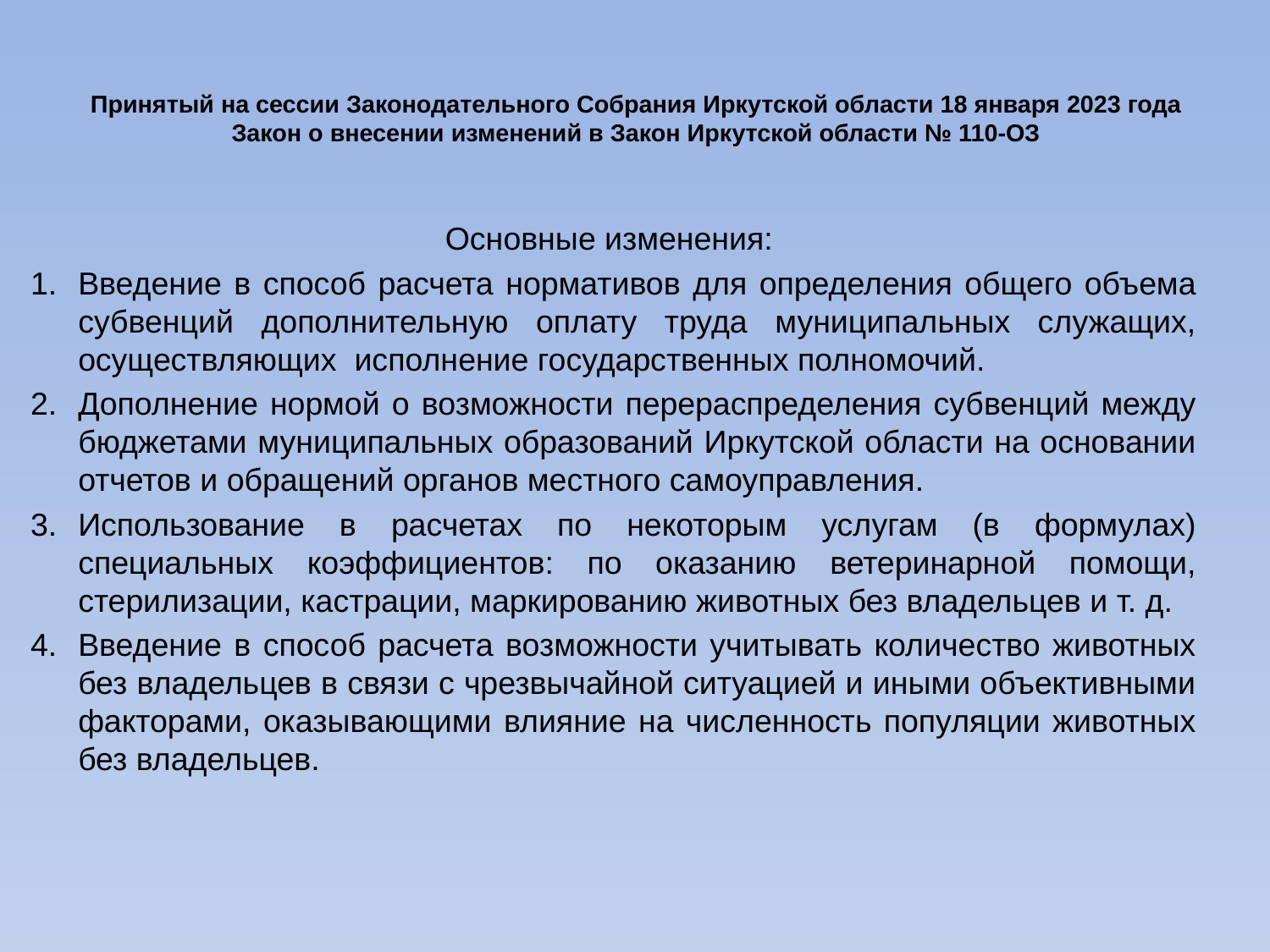

# Принятый на сессии Законодательного Собрания Иркутской области 18 января 2023 года Закон о внесении изменений в Закон Иркутской области № 110-ОЗ
Основные изменения:
Введение в способ расчета нормативов для определения общего объема субвенций дополнительную оплату труда муниципальных служащих, осуществляющих  исполнение государственных полномочий.
Дополнение нормой о возможности перераспределения субвенций между бюджетами муниципальных образований Иркутской области на основании отчетов и обращений органов местного самоуправления.
Использование в расчетах по некоторым услугам (в формулах) специальных коэффициентов: по оказанию ветеринарной помощи, стерилизации, кастрации, маркированию животных без владельцев и т. д.
Введение в способ расчета возможности учитывать количество животных без владельцев в связи с чрезвычайной ситуацией и иными объективными факторами, оказывающими влияние на численность популяции животных без владельцев.